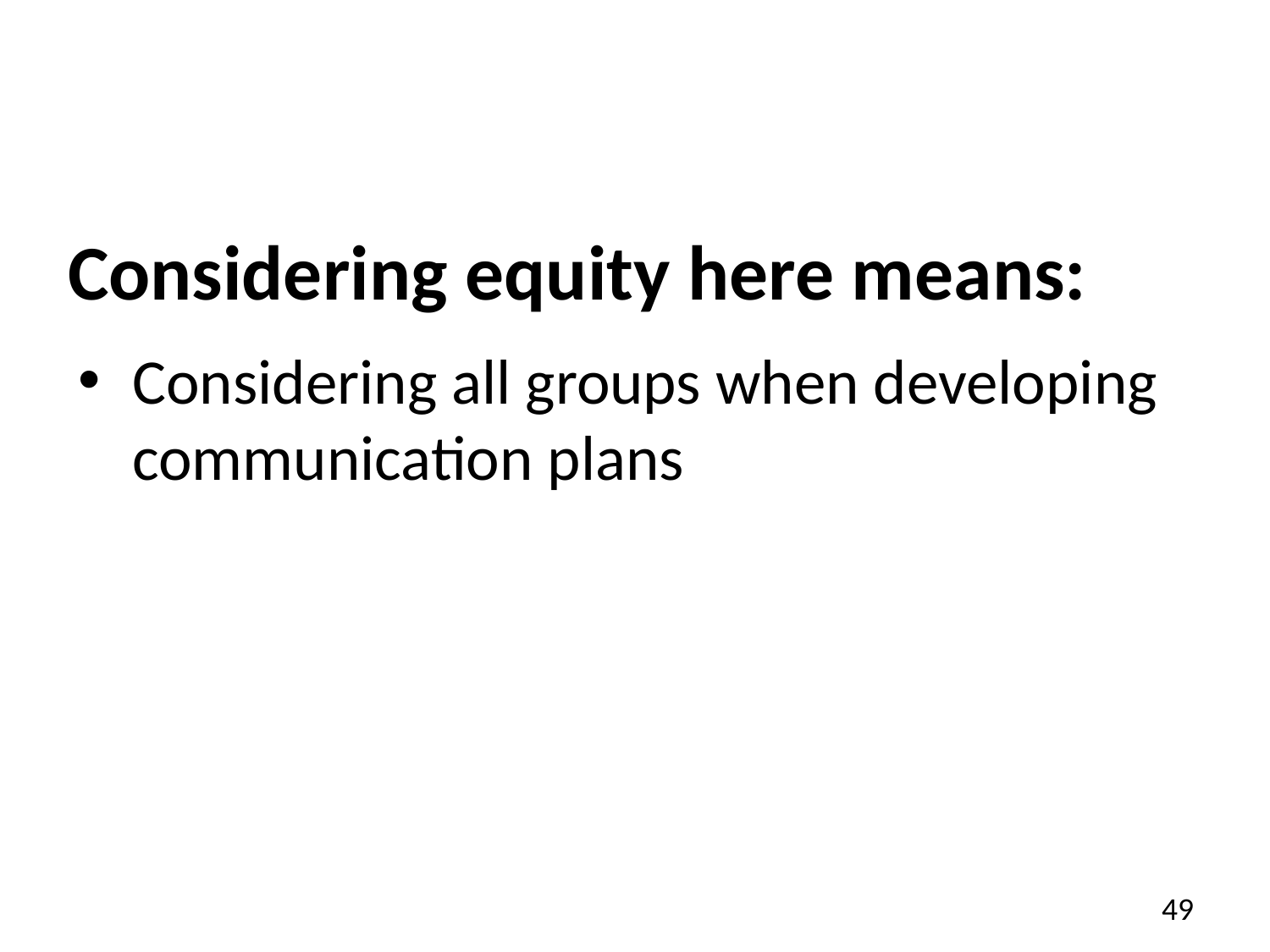

Considering equity here means:

Considering all groups when developing communication plans
49